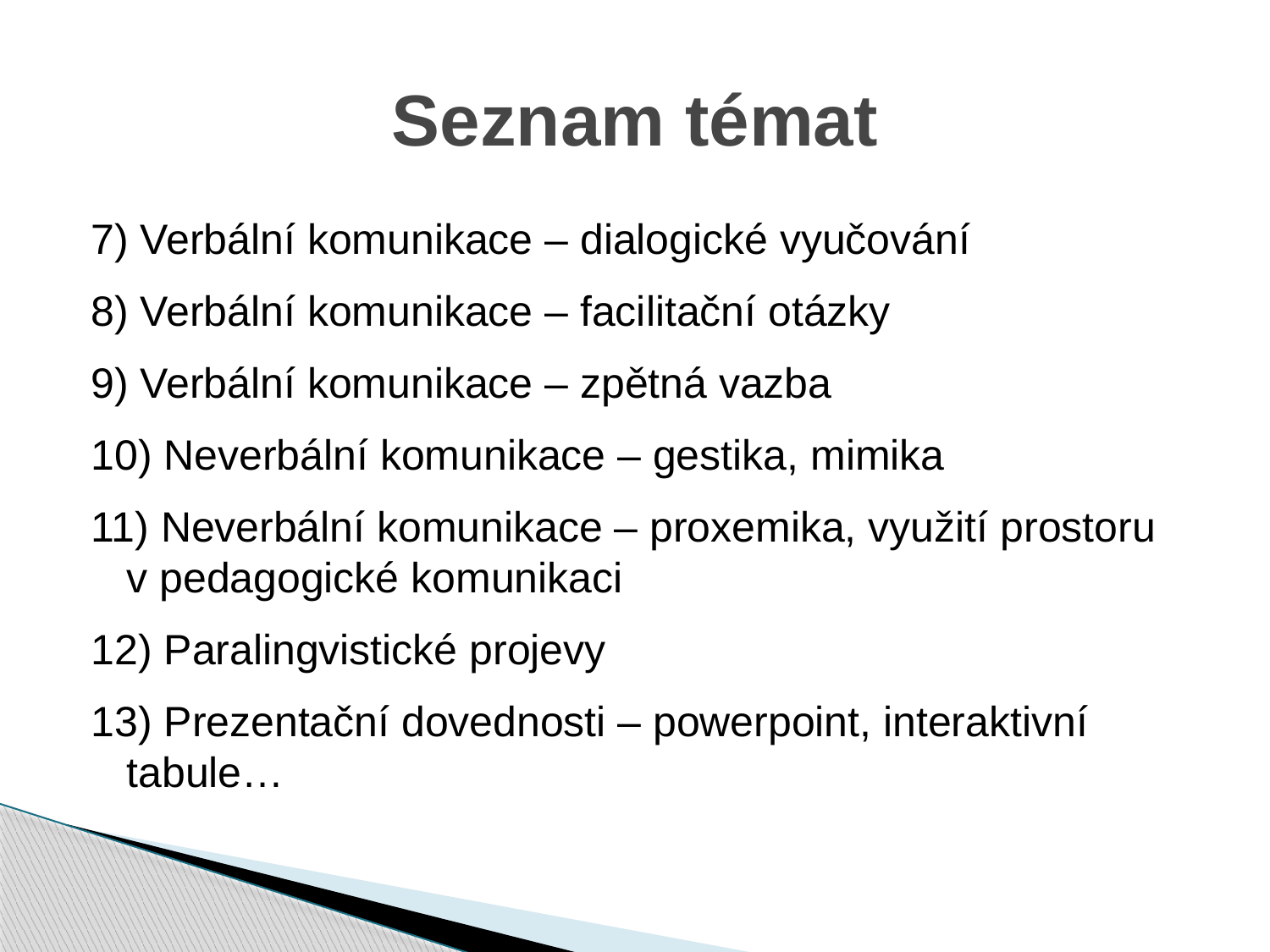

# Seznam témat
7) Verbální komunikace – dialogické vyučování
8) Verbální komunikace – facilitační otázky
9) Verbální komunikace – zpětná vazba
10) Neverbální komunikace – gestika, mimika
11) Neverbální komunikace – proxemika, využití prostoru v pedagogické komunikaci
12) Paralingvistické projevy
13) Prezentační dovednosti – powerpoint, interaktivní tabule…